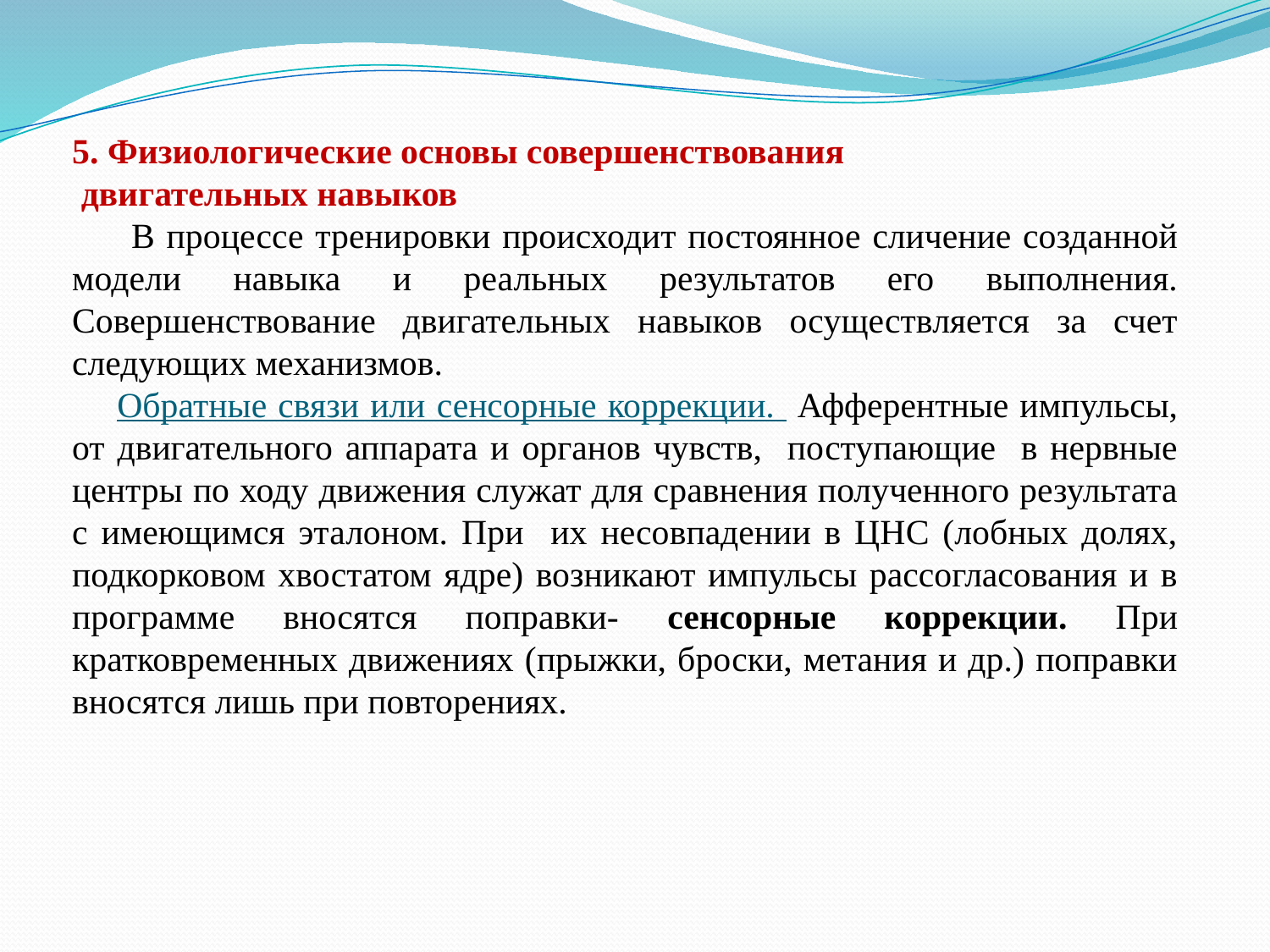

5. Физиологические основы совершенствования
 двигательных навыков
     В процессе тренировки происходит постоянное сличение созданной модели навыка и реальных результатов его выполнения. Совершенствование двигательных навыков осуществляется за счет следующих механизмов.
    Обратные связи или сенсорные коррекции.  Афферентные импульсы, от двигательного аппарата и органов чувств,  поступающие  в нервные центры по ходу движения служат для сравнения полученного результата с имеющимся эталоном. При  их несовпадении в ЦНС (лобных долях, подкорковом хвостатом ядре) возникают импульсы рассогласования и в программе вносятся поправки- сенсорные коррекции. При кратковременных движениях (прыжки, броски, метания и др.) поправки вносятся лишь при повторениях.